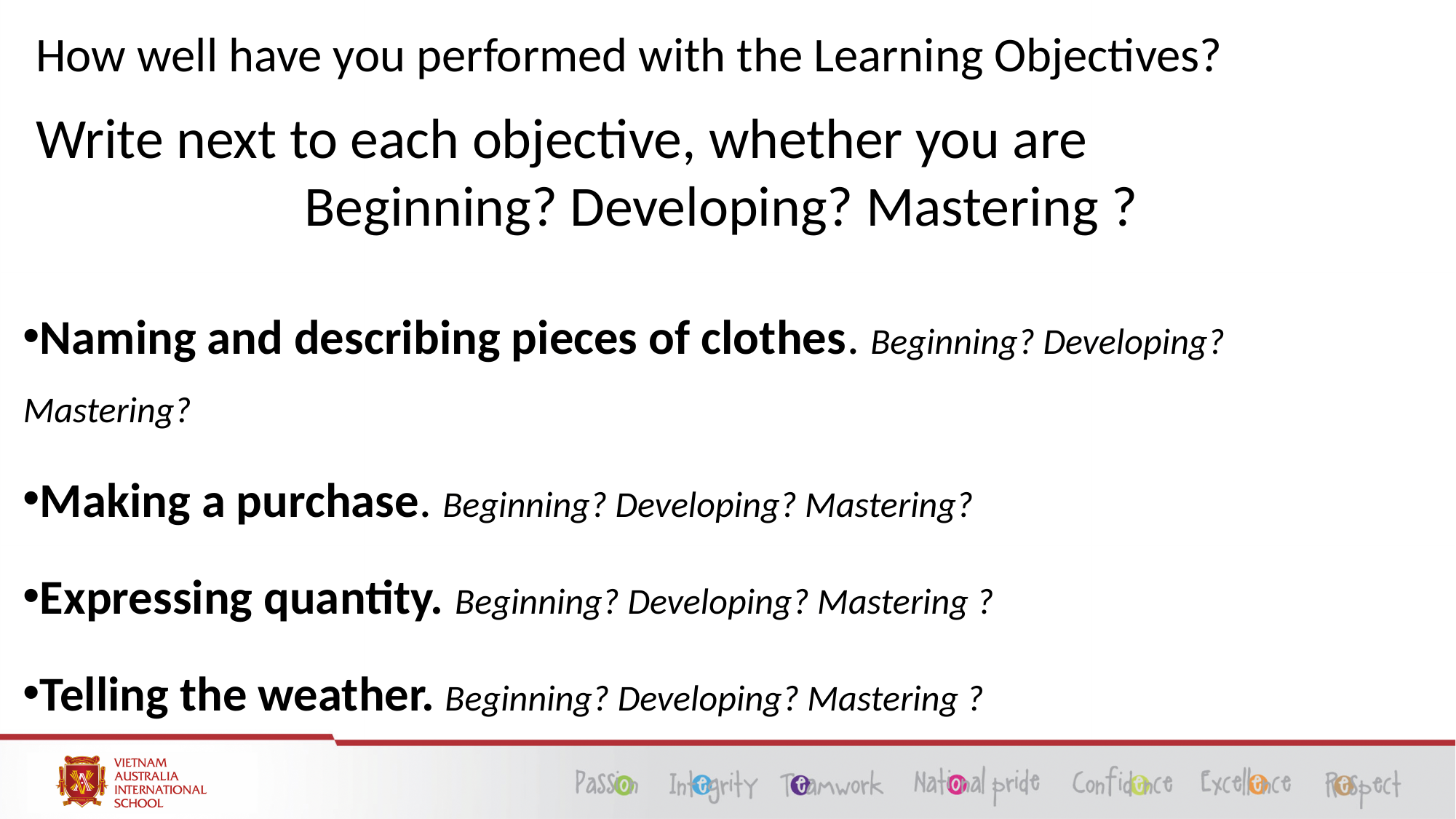

# How well have you performed with the Learning Objectives?
Write next to each objective, whether you are
Beginning? Developing? Mastering ?
Naming and describing pieces of clothes. Beginning? Developing? Mastering?
Making a purchase. Beginning? Developing? Mastering?
Expressing quantity. Beginning? Developing? Mastering ?
Telling the weather. Beginning? Developing? Mastering ?